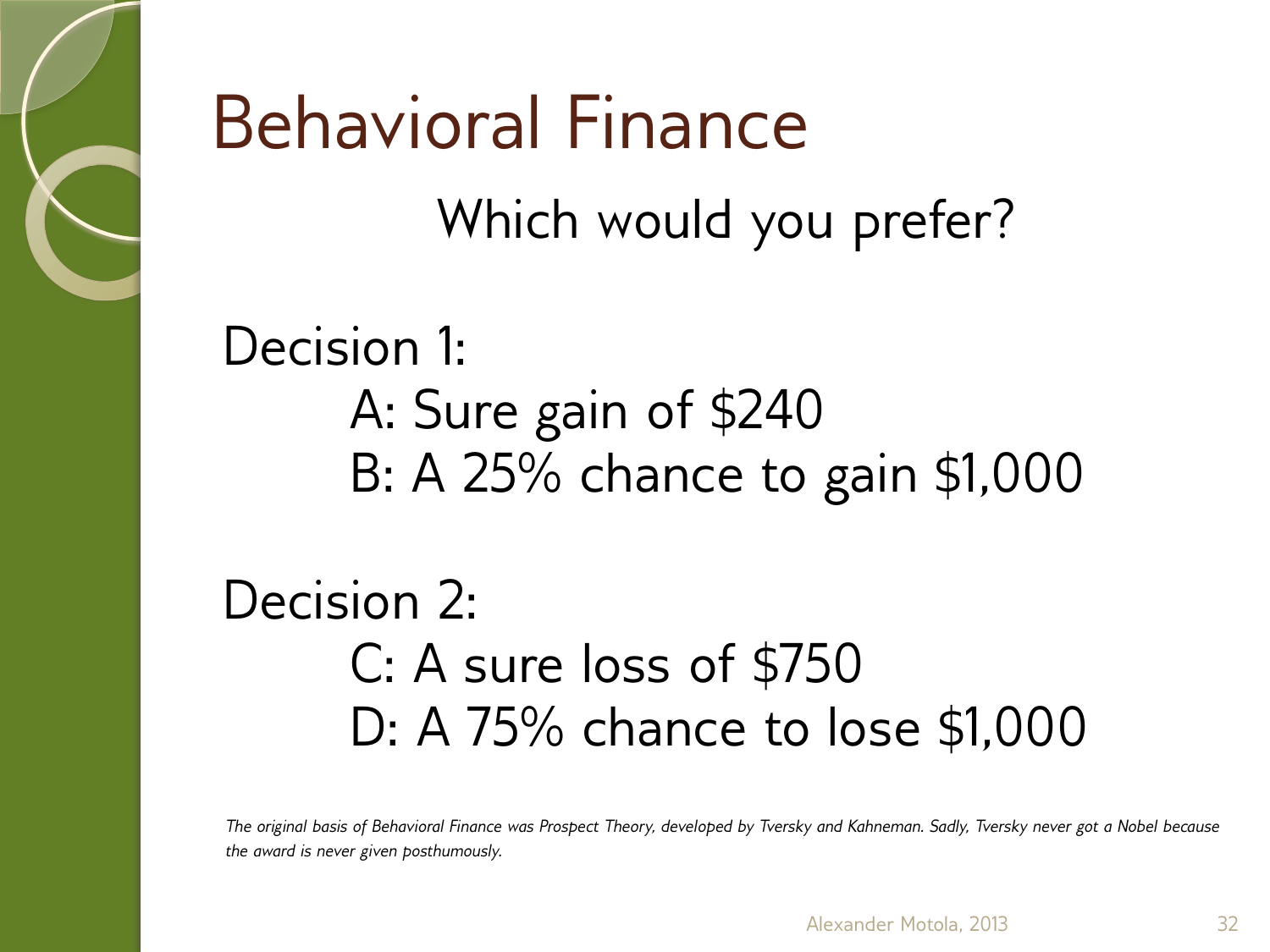

# Behavioral Finance
Which would you prefer?

Decision 1:
	A: Sure gain of $240
	B: A 25% chance to gain $1,000

Decision 2:
	C: A sure loss of $750
	D: A 75% chance to lose $1,000

The original basis of Behavioral Finance was Prospect Theory, developed by Tversky and Kahneman. Sadly, Tversky never got a Nobel because the award is never given posthumously.

Alexander Motola, 2013
32